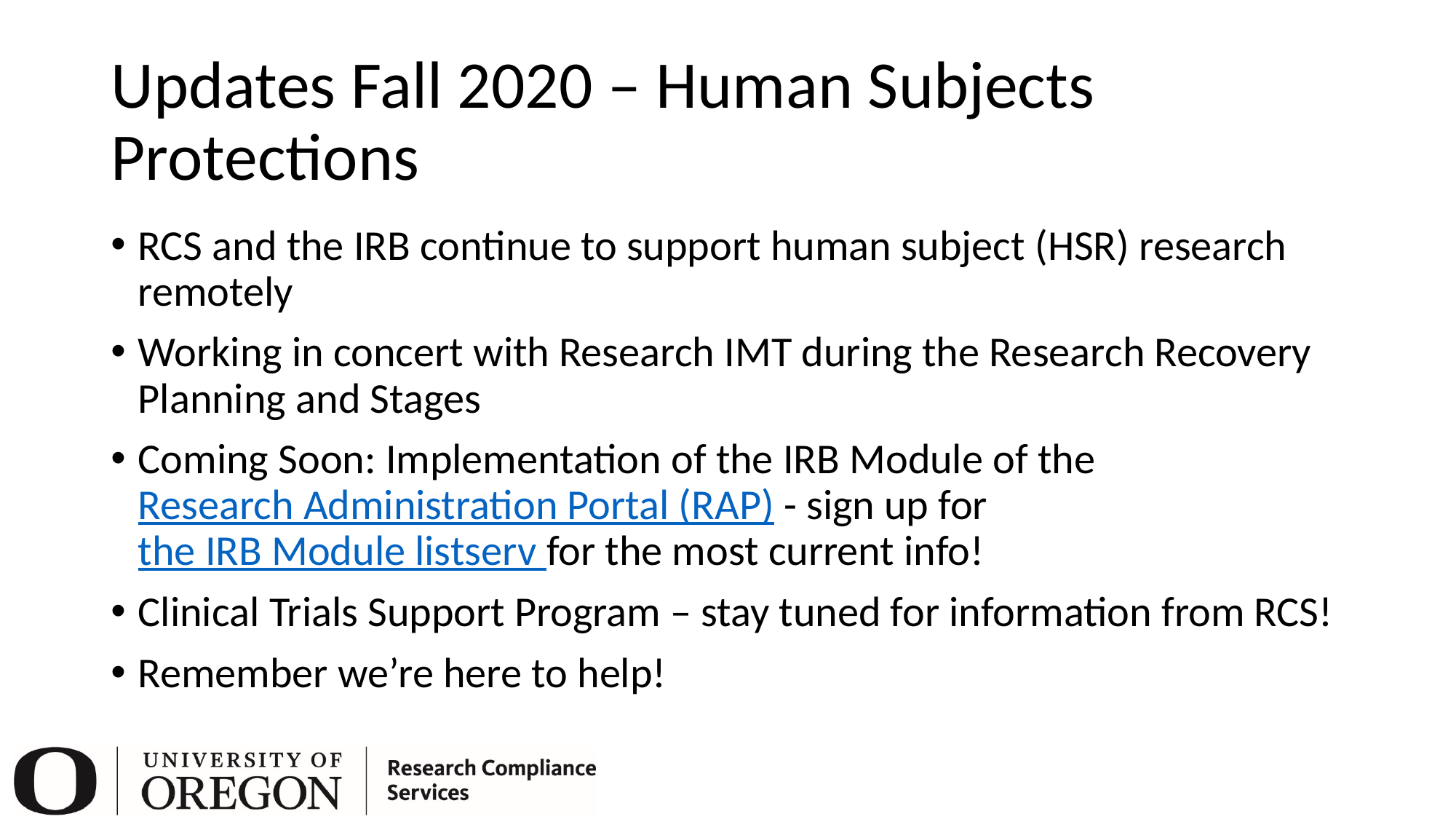

# Updates Fall 2020 – Human Subjects Protections
RCS and the IRB continue to support human subject (HSR) research remotely
Working in concert with Research IMT during the Research Recovery Planning and Stages
Coming Soon: Implementation of the IRB Module of the Research Administration Portal (RAP) - sign up for the IRB Module listserv for the most current info!
Clinical Trials Support Program – stay tuned for information from RCS!
Remember we’re here to help!